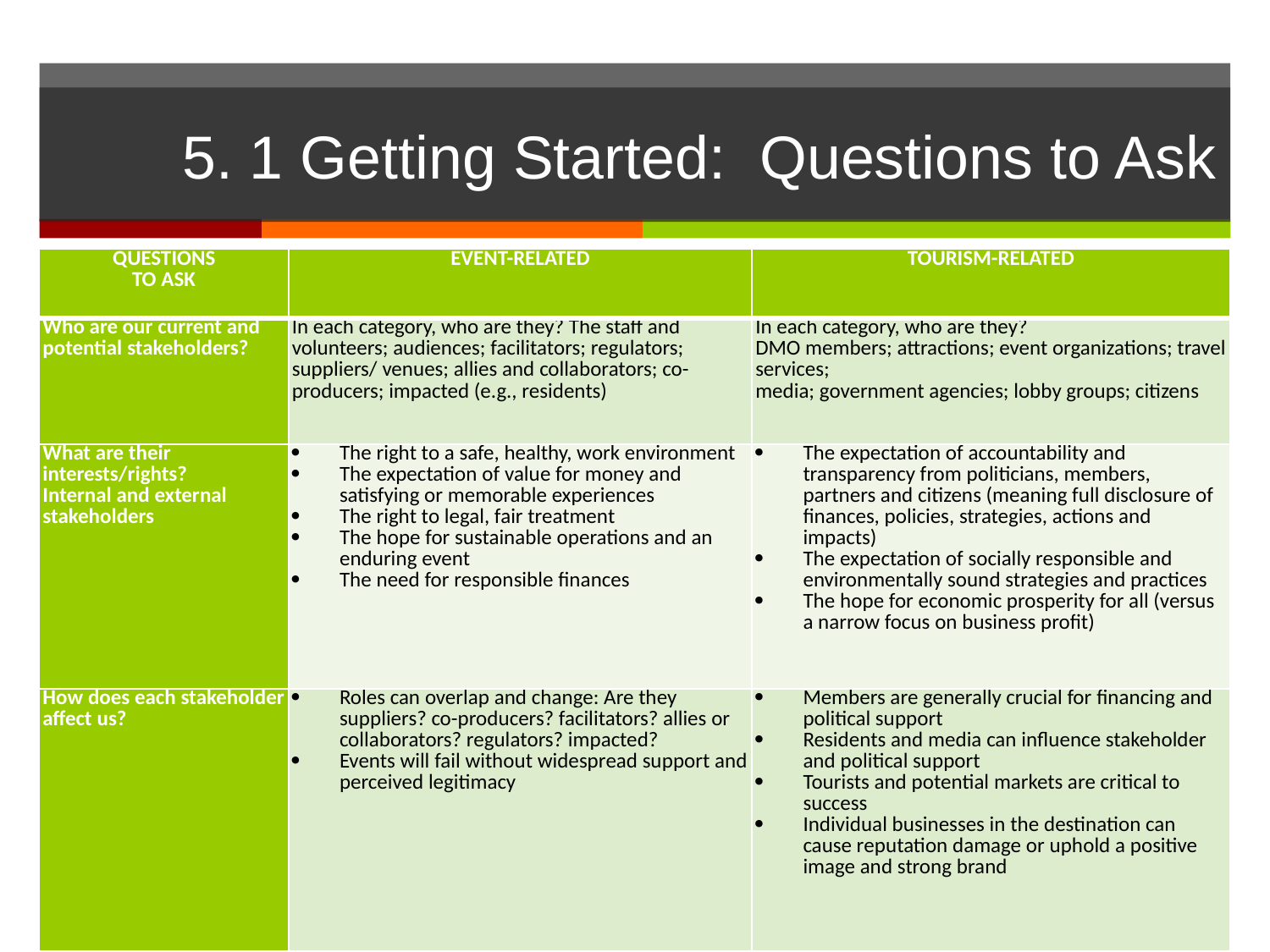

# 5. 1 Getting Started:  Questions to Ask
| QUESTIONS TO ASK | EVENT-RELATED | TOURISM-RELATED |
| --- | --- | --- |
| Who are our current and potential stakeholders? | In each category, who are they? The staff and volunteers; audiences; facilitators; regulators; suppliers/ venues; allies and collaborators; co-producers; impacted (e.g., residents) | In each category, who are they? DMO members; attractions; event organizations; travel services; media; government agencies; lobby groups; citizens |
| What are their interests/rights? Internal and external stakeholders | The right to a safe, healthy, work environment The expectation of value for money and satisfying or memorable experiences The right to legal, fair treatment The hope for sustainable operations and an enduring event The need for responsible finances | The expectation of accountability and transparency from politicians, members, partners and citizens (meaning full disclosure of finances, policies, strategies, actions and impacts) The expectation of socially responsible and environmentally sound strategies and practices The hope for economic prosperity for all (versus a narrow focus on business profit) |
| How does each stakeholder affect us? | Roles can overlap and change: Are they suppliers? co-producers? facilitators? allies or collaborators? regulators? impacted? Events will fail without widespread support and perceived legitimacy | Members are generally crucial for financing and political support Residents and media can influence stakeholder and political support Tourists and potential markets are critical to success Individual businesses in the destination can cause reputation damage or uphold a positive image and strong brand |